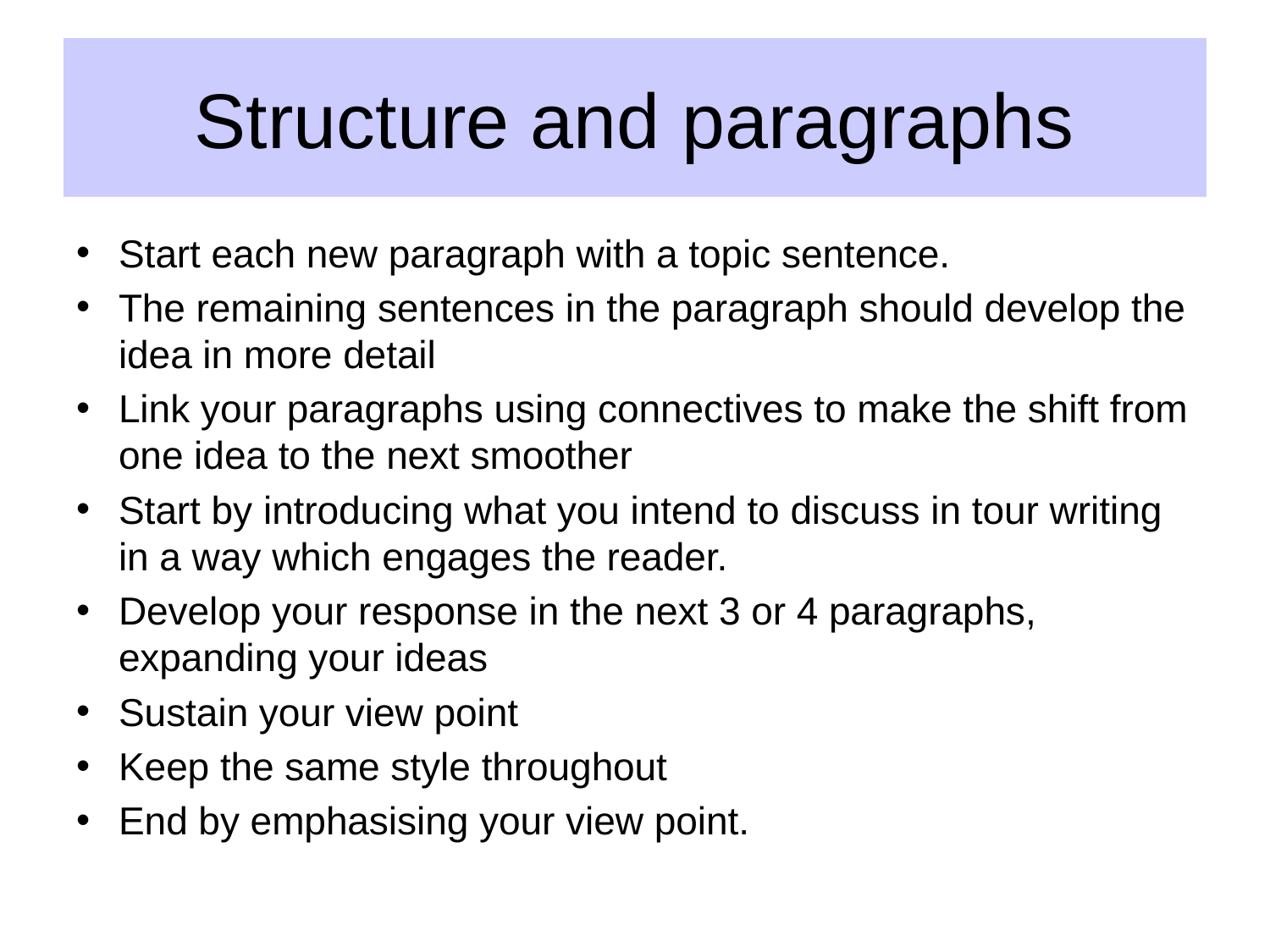

# Structure and paragraphs
Start each new paragraph with a topic sentence.
The remaining sentences in the paragraph should develop the idea in more detail
Link your paragraphs using connectives to make the shift from one idea to the next smoother
Start by introducing what you intend to discuss in tour writing in a way which engages the reader.
Develop your response in the next 3 or 4 paragraphs, expanding your ideas
Sustain your view point
Keep the same style throughout
End by emphasising your view point.